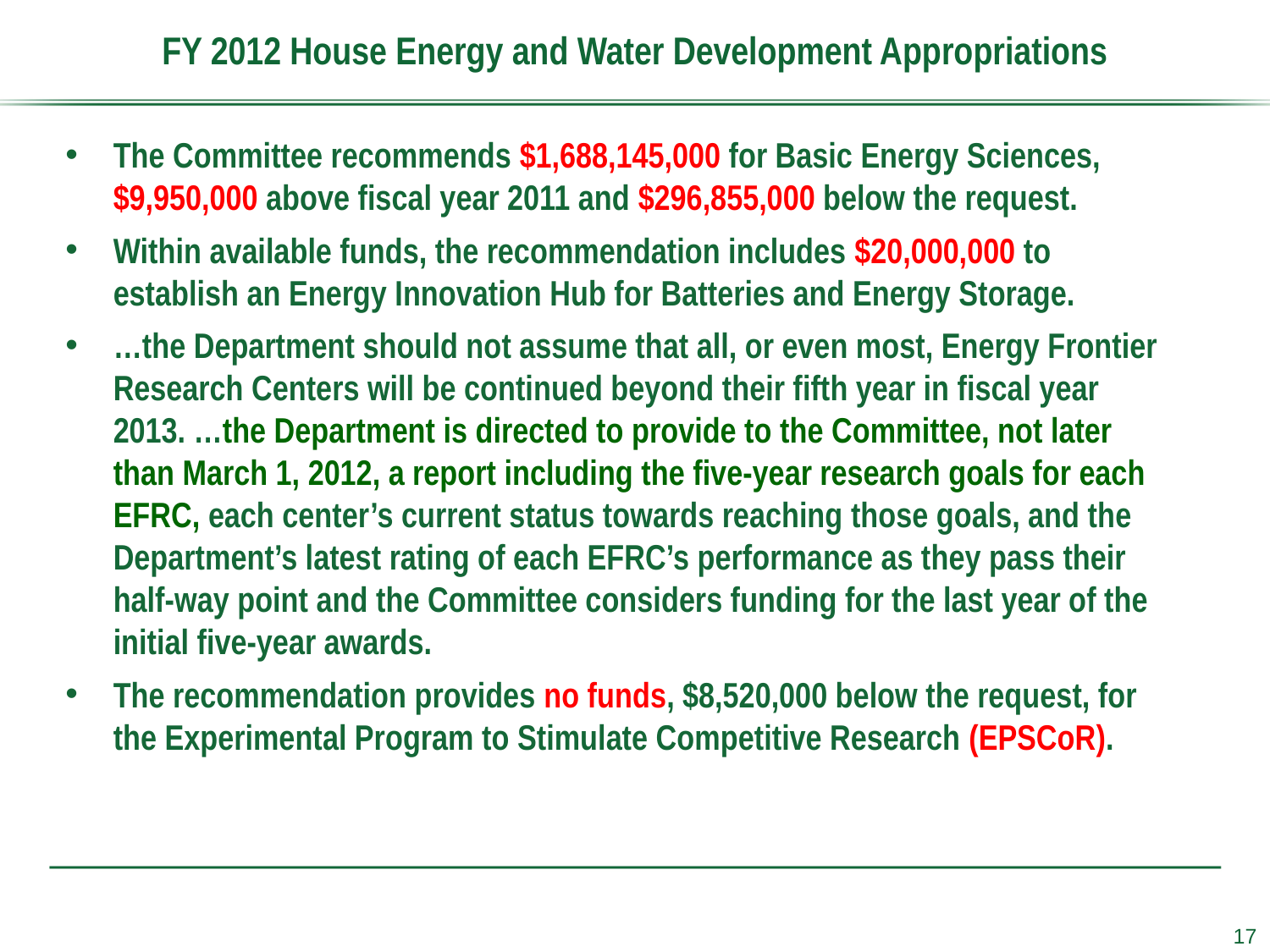

FY 2012 House Energy and Water Development Appropriations
The Committee recommends $1,688,145,000 for Basic Energy Sciences, $9,950,000 above fiscal year 2011 and $296,855,000 below the request.
Within available funds, the recommendation includes $20,000,000 to establish an Energy Innovation Hub for Batteries and Energy Storage.
…the Department should not assume that all, or even most, Energy Frontier Research Centers will be continued beyond their fifth year in fiscal year 2013. …the Department is directed to provide to the Committee, not later than March 1, 2012, a report including the five-year research goals for each EFRC, each center’s current status towards reaching those goals, and the Department’s latest rating of each EFRC’s performance as they pass their half-way point and the Committee considers funding for the last year of the initial five-year awards.
The recommendation provides no funds, $8,520,000 below the request, for the Experimental Program to Stimulate Competitive Research (EPSCoR).

17